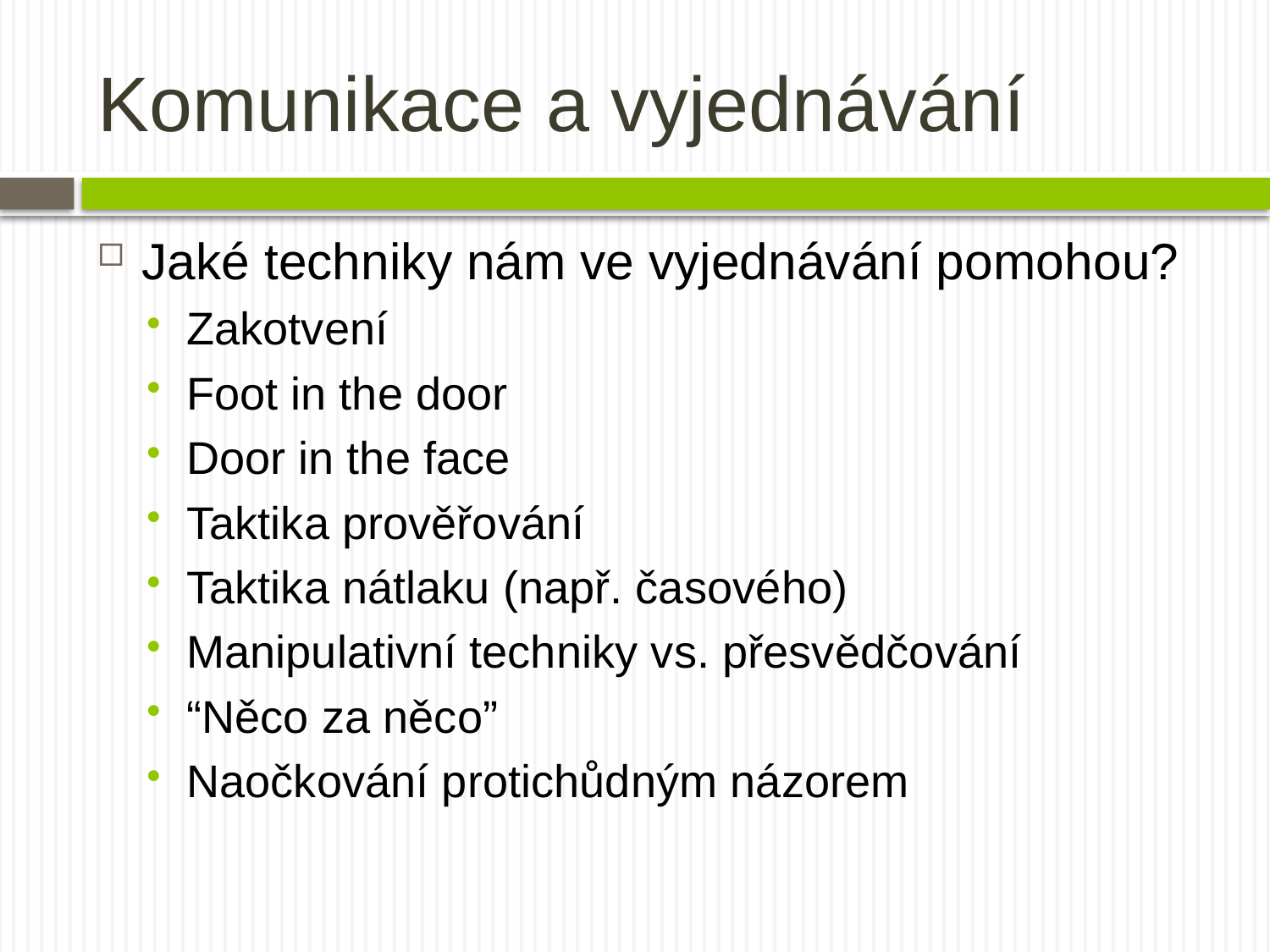

# Komunikace a vyjednávání
Jaké techniky nám ve vyjednávání pomohou?
Zakotvení
Foot in the door
Door in the face
Taktika prověřování
Taktika nátlaku (např. časového)
Manipulativní techniky vs. přesvědčování
“Něco za něco”
Naočkování protichůdným názorem